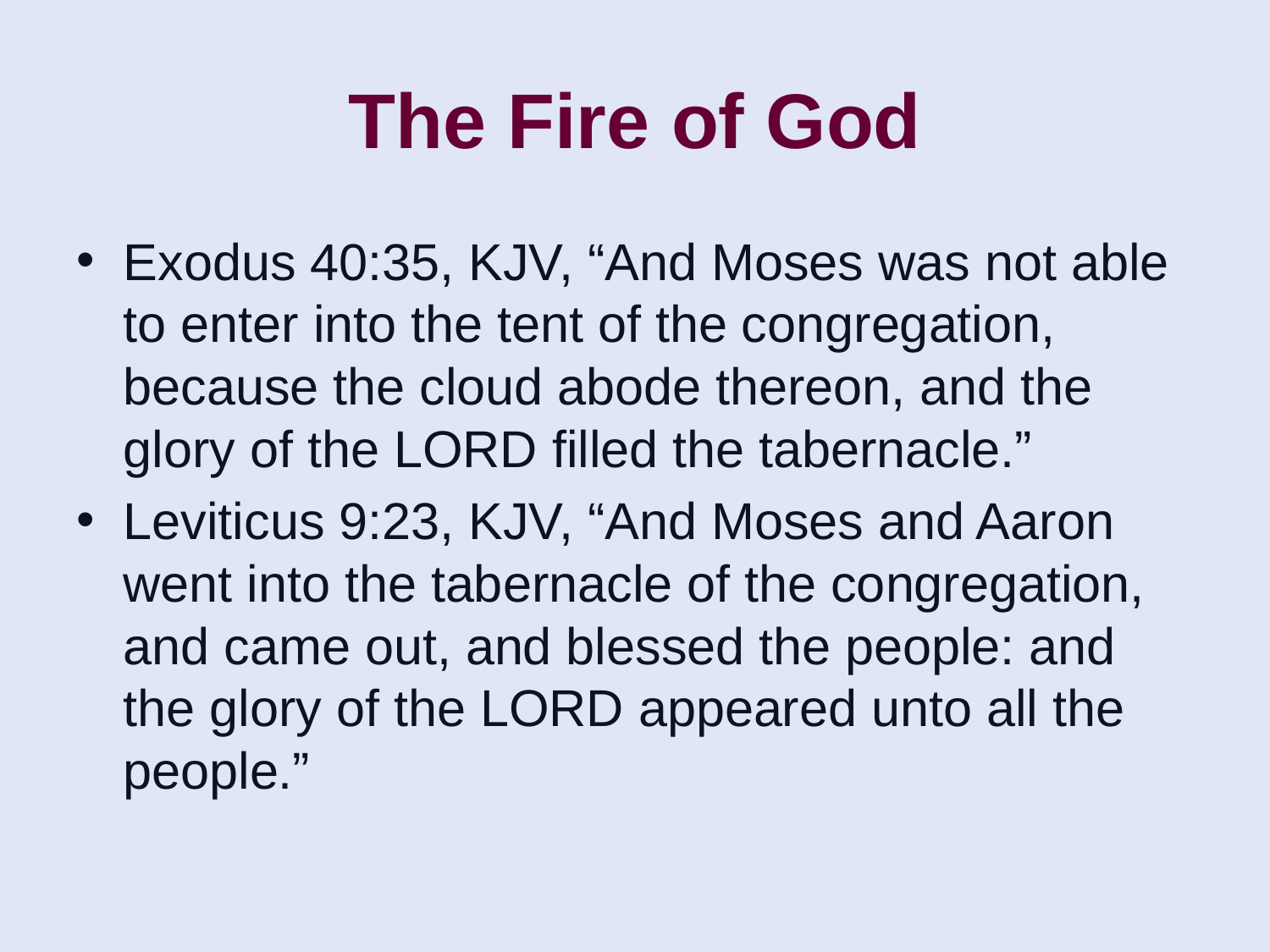

# The Fire of God
Exodus 40:35, KJV, “And Moses was not able to enter into the tent of the congregation, because the cloud abode thereon, and the glory of the LORD filled the tabernacle.”
Leviticus 9:23, KJV, “And Moses and Aaron went into the tabernacle of the congregation, and came out, and blessed the people: and the glory of the LORD appeared unto all the people.”